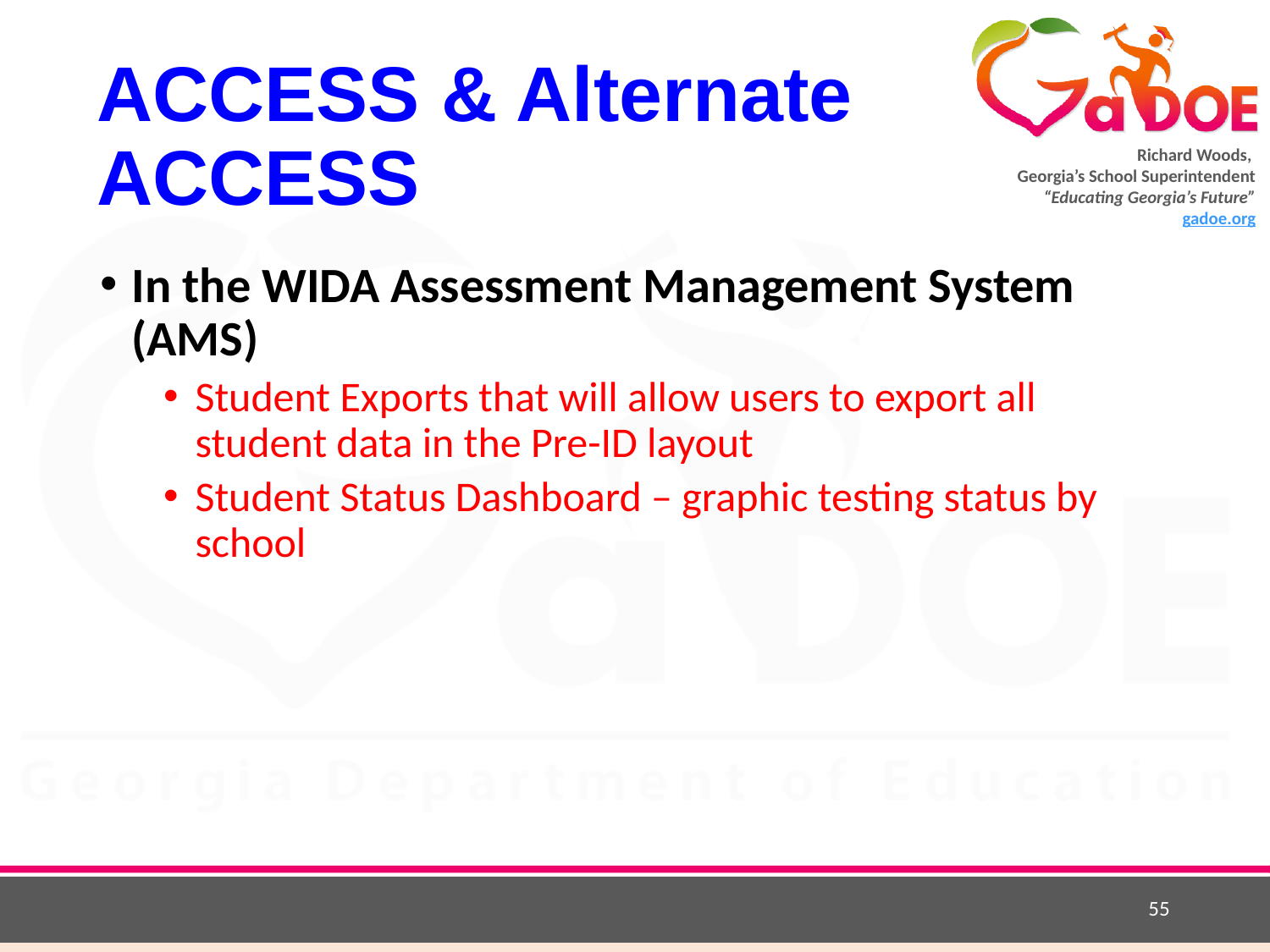

# ACCESS & Alternate ACCESS
In the WIDA Assessment Management System (AMS)
Student Exports that will allow users to export all student data in the Pre-ID layout
Student Status Dashboard – graphic testing status by school
55